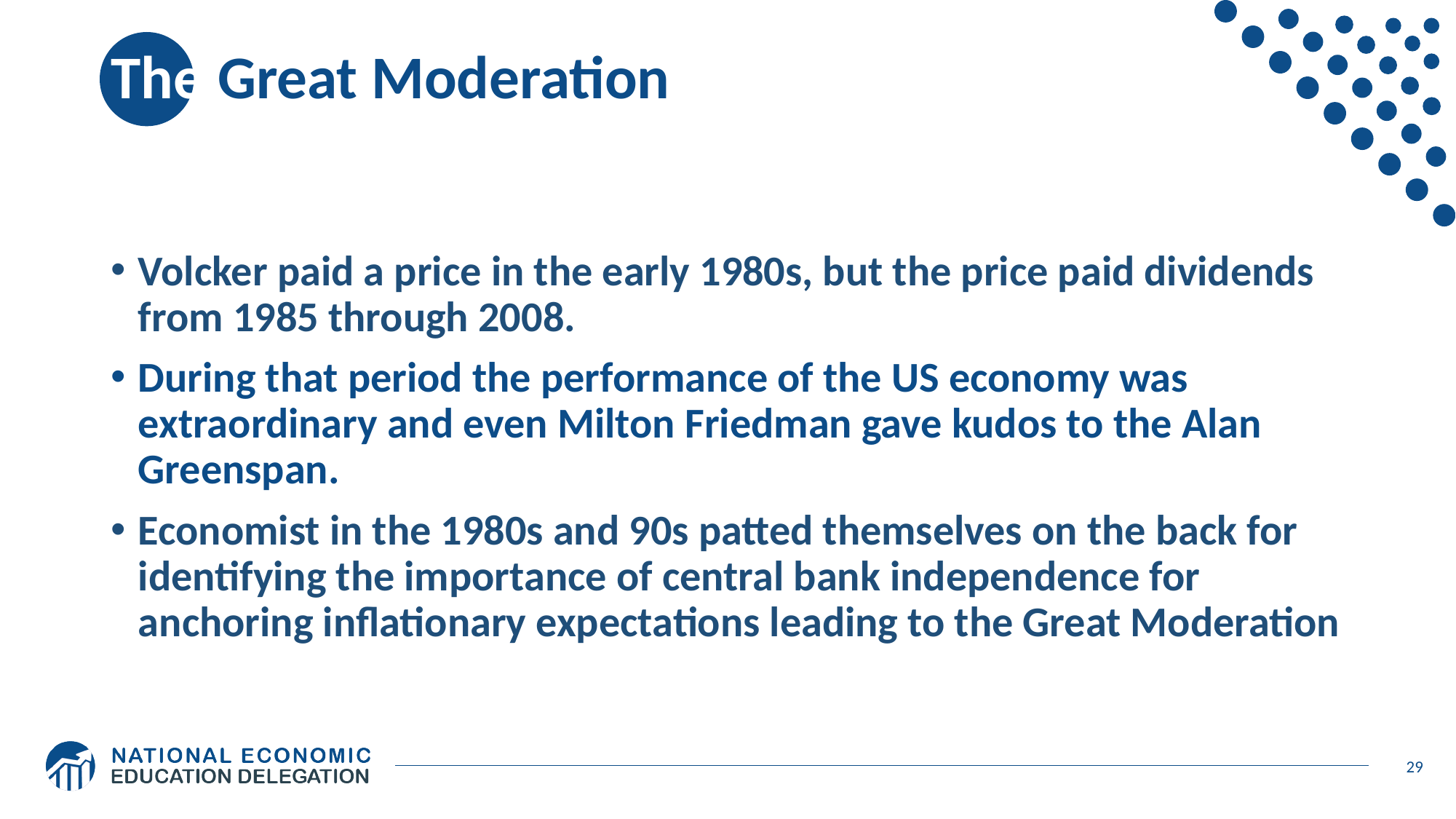

# The Great Moderation
Volcker paid a price in the early 1980s, but the price paid dividends from 1985 through 2008.
During that period the performance of the US economy was extraordinary and even Milton Friedman gave kudos to the Alan Greenspan.
Economist in the 1980s and 90s patted themselves on the back for identifying the importance of central bank independence for anchoring inflationary expectations leading to the Great Moderation
29